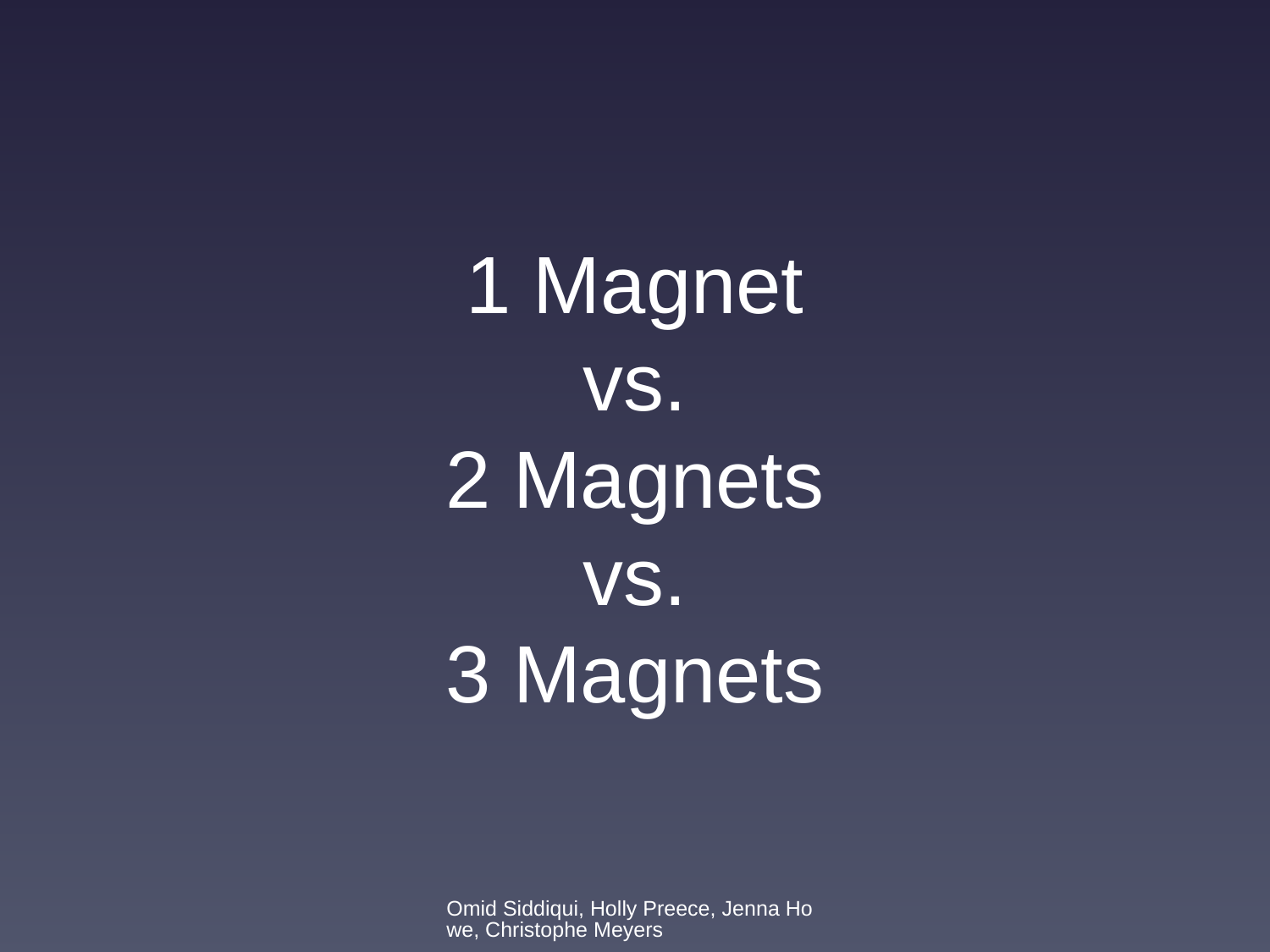

# 1 Magnet vs. 2 Magnets vs. 3 Magnets
Omid Siddiqui, Holly Preece, Jenna Howe, Christophe Meyers